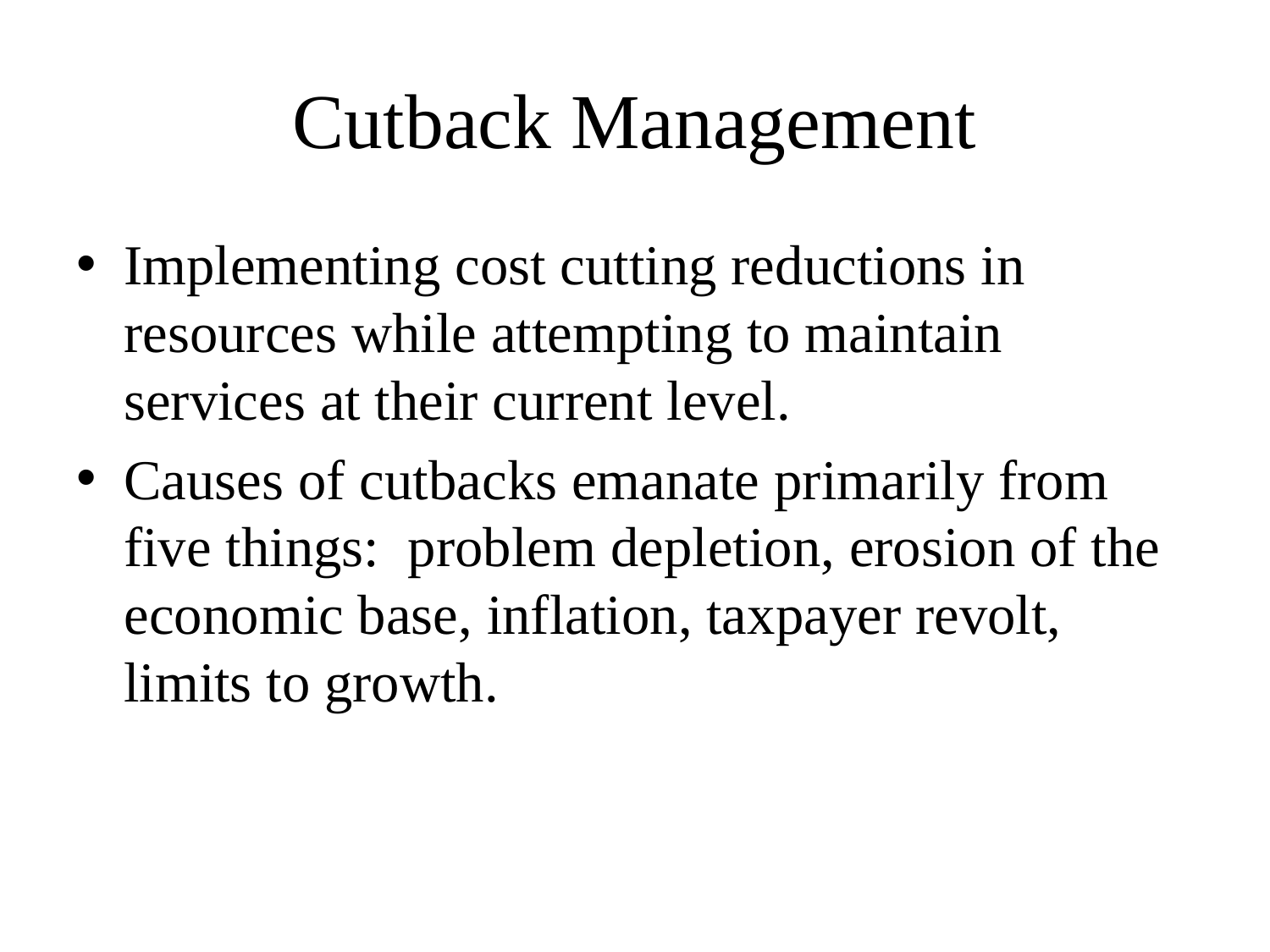

# Cutback Management
Implementing cost cutting reductions in resources while attempting to maintain services at their current level.
Causes of cutbacks emanate primarily from five things:  problem depletion, erosion of the economic base, inflation, taxpayer revolt, limits to growth.